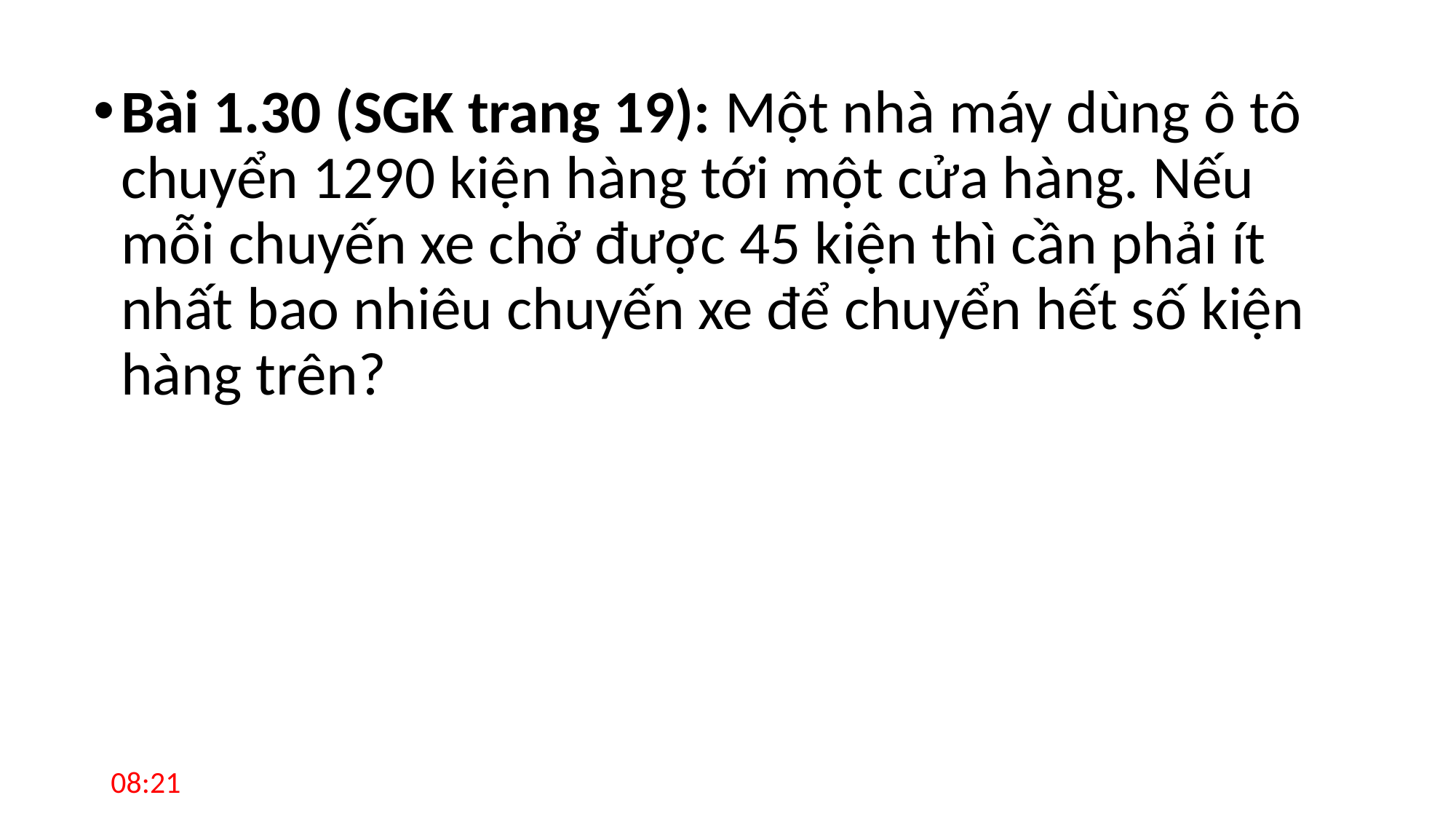

Bài 1.30 (SGK trang 19): Một nhà máy dùng ô tô chuyển 1290 kiện hàng tới một cửa hàng. Nếu mỗi chuyến xe chở được 45 kiện thì cần phải ít nhất bao nhiêu chuyến xe để chuyển hết số kiện hàng trên?
08:21